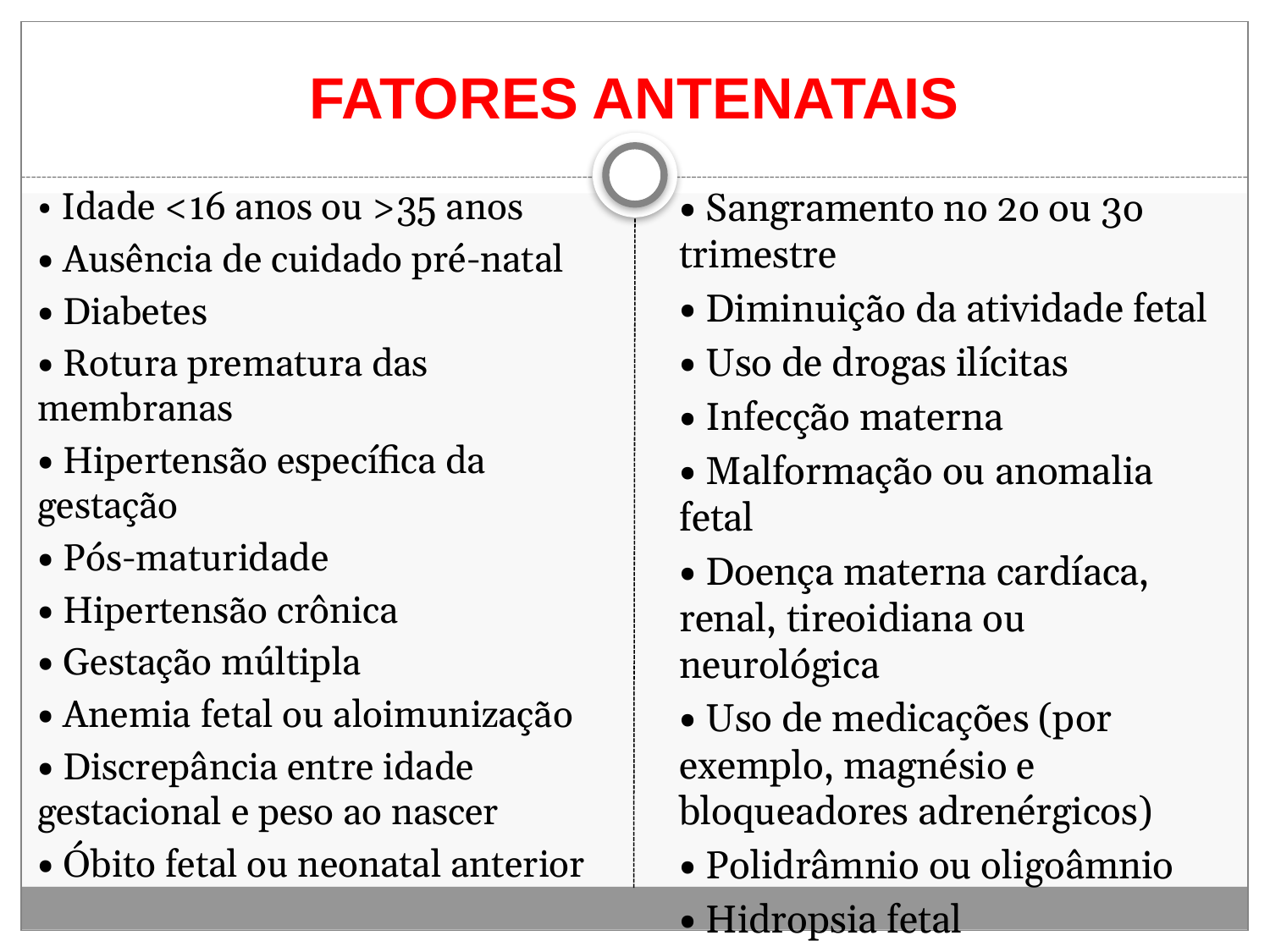

# FATORES ANTENATAIS
• Idade <16 anos ou >35 anos
• Ausência de cuidado pré-natal
• Diabetes
• Rotura prematura das membranas
• Hipertensão específica da gestação
• Pós-maturidade
• Hipertensão crônica
• Gestação múltipla
• Anemia fetal ou aloimunização
• Discrepância entre idade gestacional e peso ao nascer
• Óbito fetal ou neonatal anterior
• Sangramento no 2o ou 3o trimestre
• Diminuição da atividade fetal
• Uso de drogas ilícitas
• Infecção materna
• Malformação ou anomalia fetal
• Doença materna cardíaca, renal, tireoidiana ou neurológica
• Uso de medicações (por exemplo, magnésio e bloqueadores adrenérgicos)
• Polidrâmnio ou oligoâmnio
• Hidropsia fetal